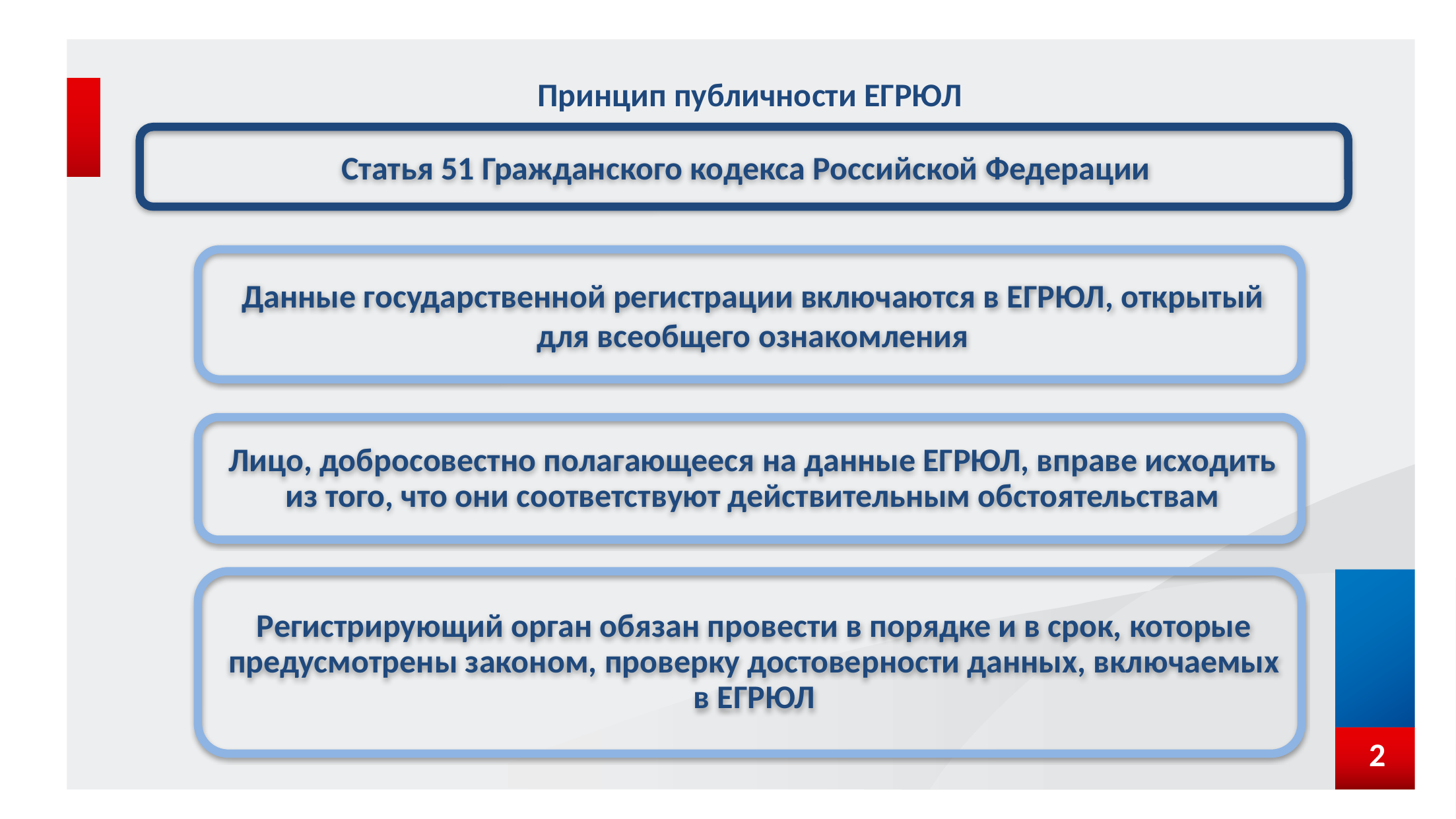

# Принцип публичности ЕГРЮЛ

Статья 51 Гражданского кодекса Российской Федерации

Данные государственной регистрации включаются в ЕГРЮЛ, открытый для всеобщего ознакомления
Лицо, добросовестно полагающееся на данные ЕГРЮЛ, вправе исходить из того, что они соответствуют действительным обстоятельствам
Регистрирующий орган обязан провести в порядке и в срок, которые предусмотрены законом, проверку достоверности данных, включаемых в ЕГРЮЛ
2